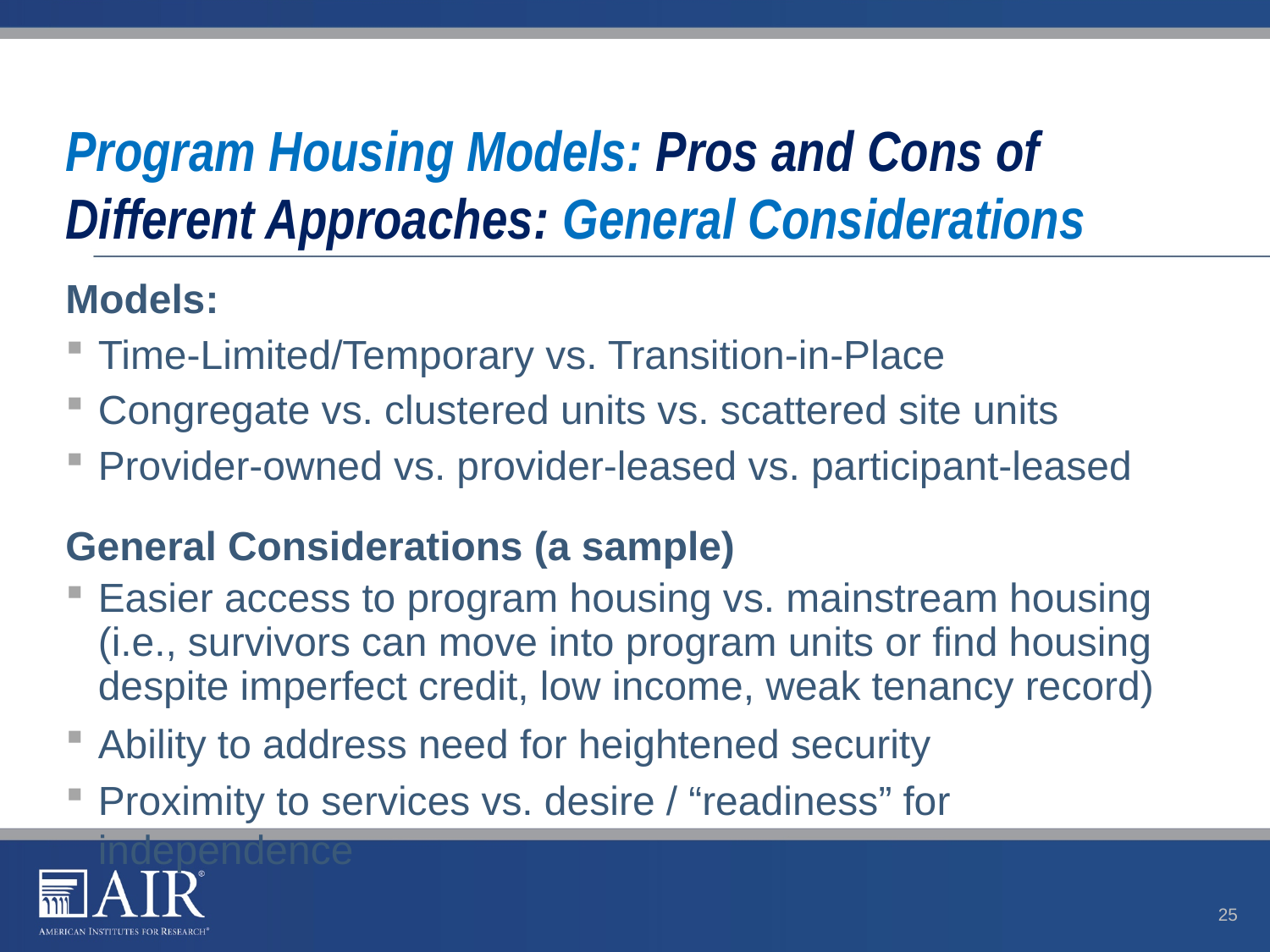

# Program Housing Models: Pros and Cons of Different Approaches: General Considerations
Models:
Time-Limited/Temporary vs. Transition-in-Place
Congregate vs. clustered units vs. scattered site units
Provider-owned vs. provider-leased vs. participant-leased
General Considerations (a sample)
Easier access to program housing vs. mainstream housing (i.e., survivors can move into program units or find housing despite imperfect credit, low income, weak tenancy record)
Ability to address need for heightened security
Proximity to services vs. desire / “readiness” for independence
25